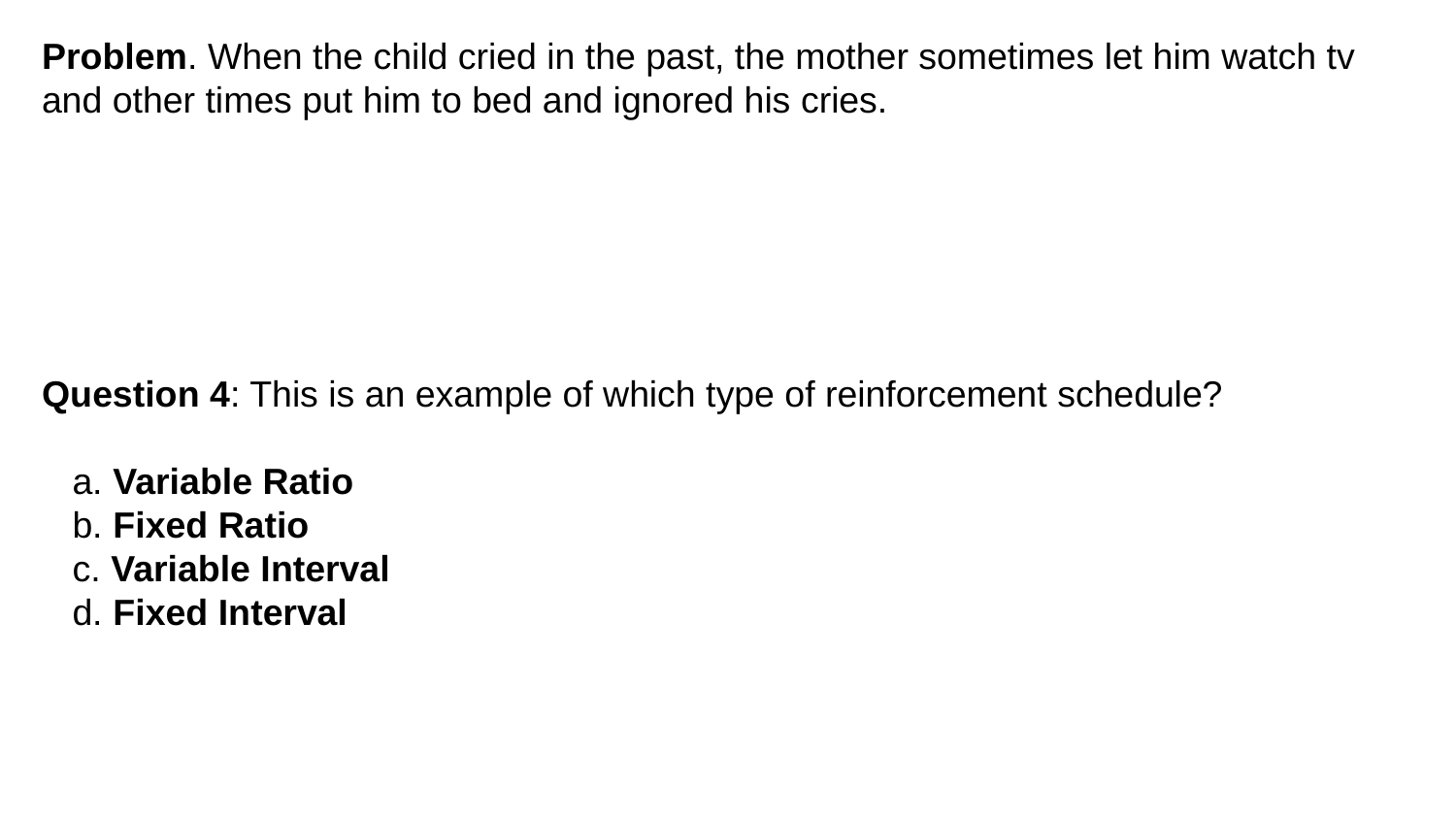

Problem. When the child cried in the past, the mother sometimes let him watch tv and other times put him to bed and ignored his cries.
Question 4: This is an example of which type of reinforcement schedule?

   a. Variable Ratio
   b. Fixed Ratio
   c. Variable Interval
   d. Fixed Interval